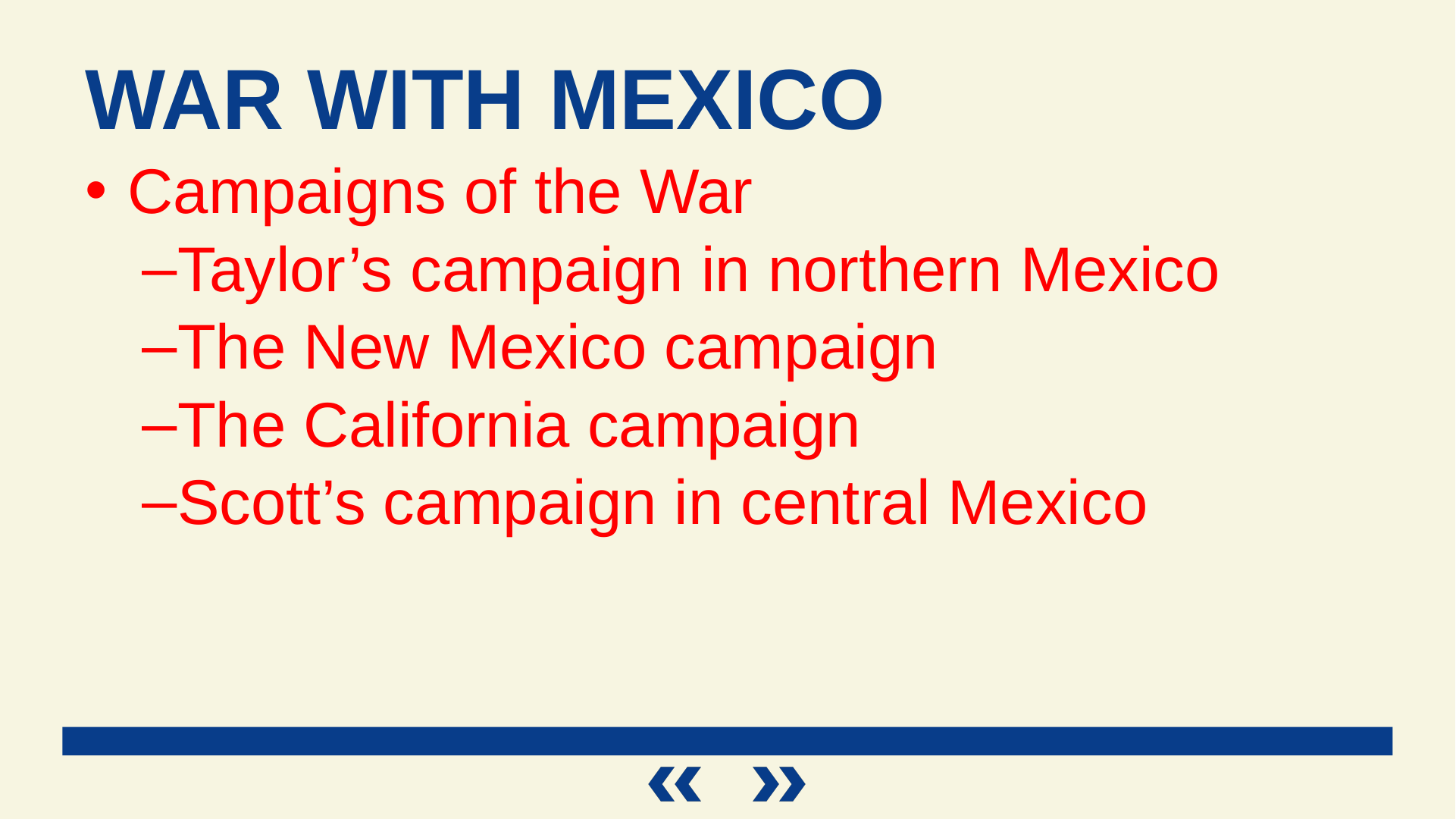

War With Mexico
Campaigns of the War
Taylor’s campaign in northern Mexico
The New Mexico campaign
The California campaign
Scott’s campaign in central Mexico